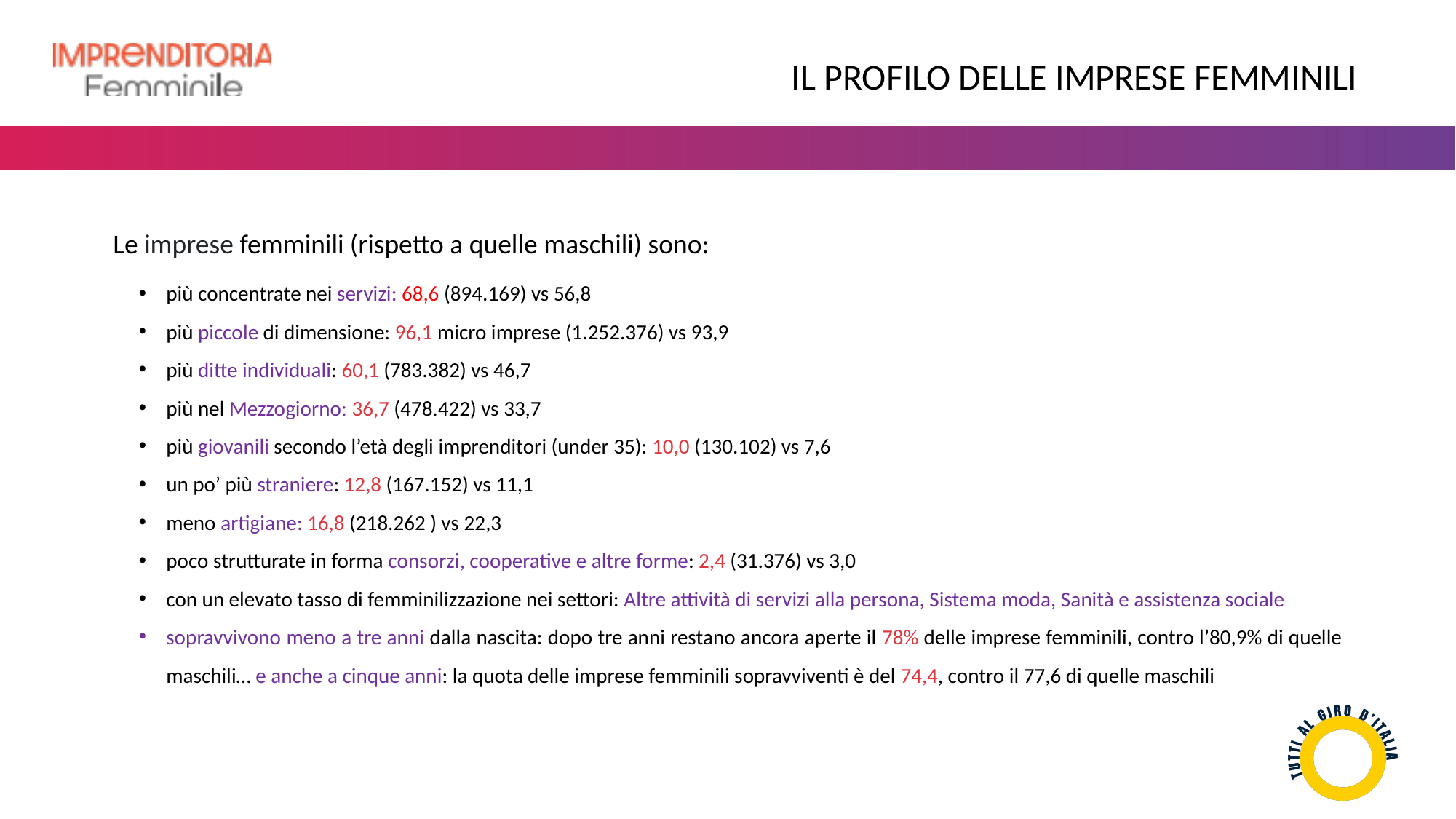

IL PROFILO DELLE IMPRESE FEMMINILI
Le imprese femminili (rispetto a quelle maschili) sono:
più concentrate nei servizi: 68,6 (894.169) vs 56,8
più piccole di dimensione: 96,1 micro imprese (1.252.376) vs 93,9
più ditte individuali: 60,1 (783.382) vs 46,7
più nel Mezzogiorno: 36,7 (478.422) vs 33,7
più giovanili secondo l’età degli imprenditori (under 35): 10,0 (130.102) vs 7,6
un po’ più straniere: 12,8 (167.152) vs 11,1
meno artigiane: 16,8 (218.262 ) vs 22,3
poco strutturate in forma consorzi, cooperative e altre forme: 2,4 (31.376) vs 3,0
con un elevato tasso di femminilizzazione nei settori: Altre attività di servizi alla persona, Sistema moda, Sanità e assistenza sociale
sopravvivono meno a tre anni dalla nascita: dopo tre anni restano ancora aperte il 78% delle imprese femminili, contro l’80,9% di quelle maschili… e anche a cinque anni: la quota delle imprese femminili sopravviventi è del 74,4, contro il 77,6 di quelle maschili